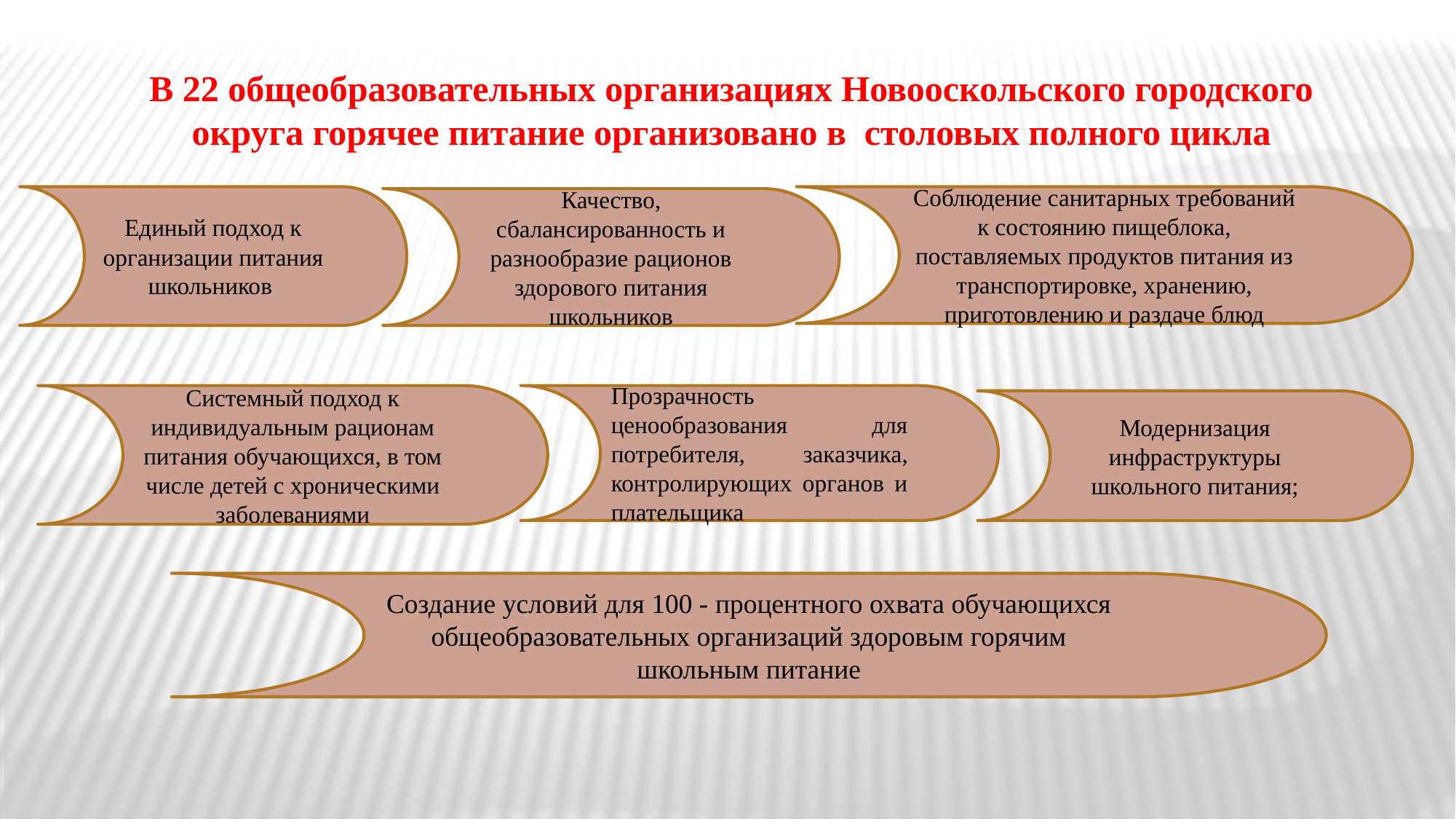

В 22 общеобразовательных организациях Новооскольского городского округа горячее питание организовано в  столовых полного цикла
Единый подход к организации питания школьников
Соблюдение санитарных требований к состоянию пищеблока, поставляемых продуктов питания из транспортировке, хранению, приготовлению и раздаче блюд
Качество, сбалансированность и разнообразие рационов здорового питания школьников
Системный подход к индивидуальным рационам питания обучающихся, в том числе детей с хроническими заболеваниями
Прозрачность ценообразования для потребителя, заказчика, контролирующих органов и плательщика
Модернизация инфраструктуры школьного питания;
Создание условий для 100 - процентного охвата обучающихся общеобразовательных организаций здоровым горячим школьным питание